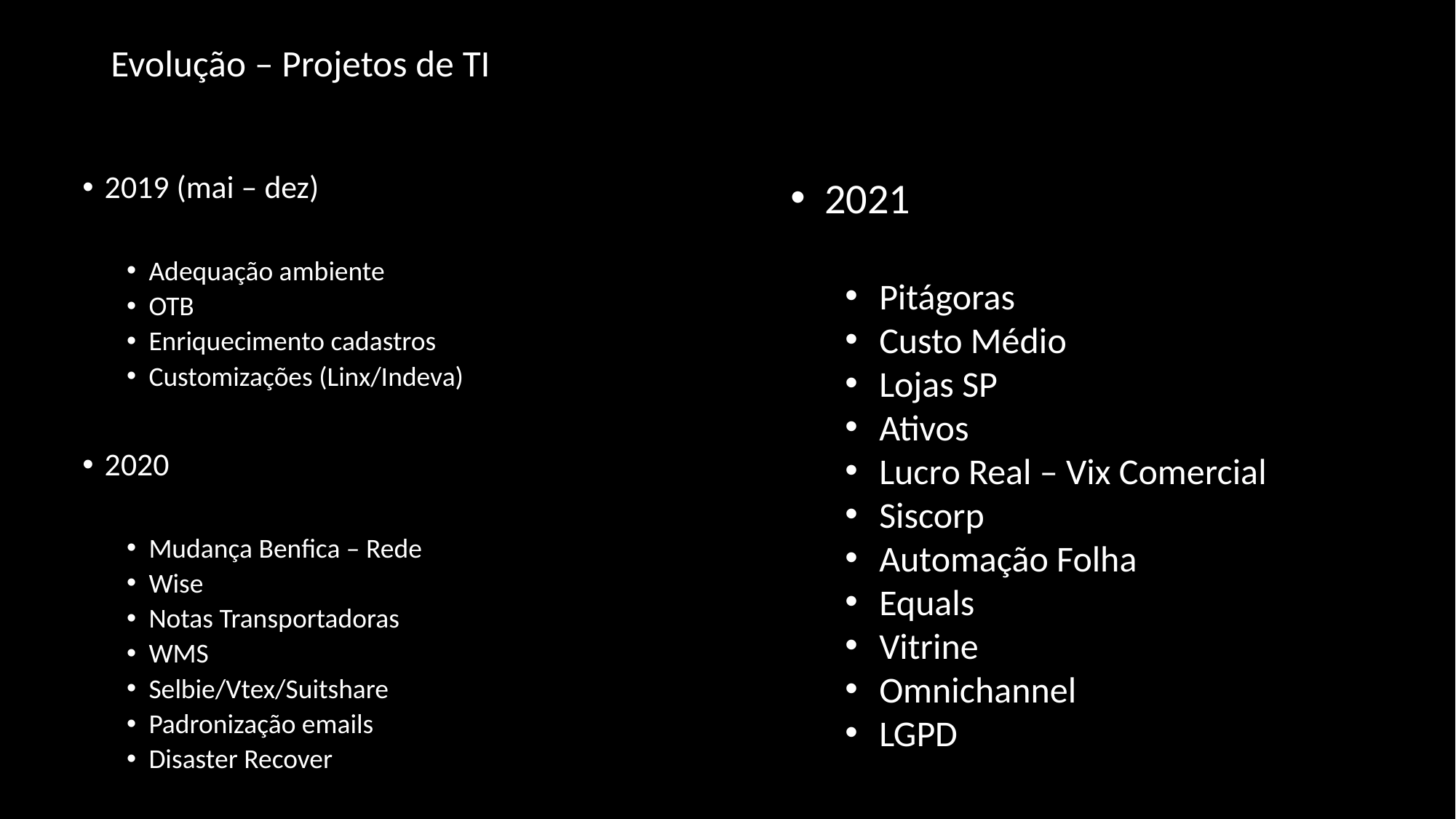

# Evolução – Projetos de TI
2019 (mai – dez)

Adequação ambiente
OTB
Enriquecimento cadastros
Customizações (Linx/Indeva)

2020

Mudança Benfica – Rede
Wise
Notas Transportadoras
WMS
Selbie/Vtex/Suitshare
Padronização emails
Disaster Recover

2021

Pitágoras
Custo Médio
Lojas SP
Ativos
Lucro Real – Vix Comercial
Siscorp
Automação Folha
Equals
Vitrine
Omnichannel
LGPD